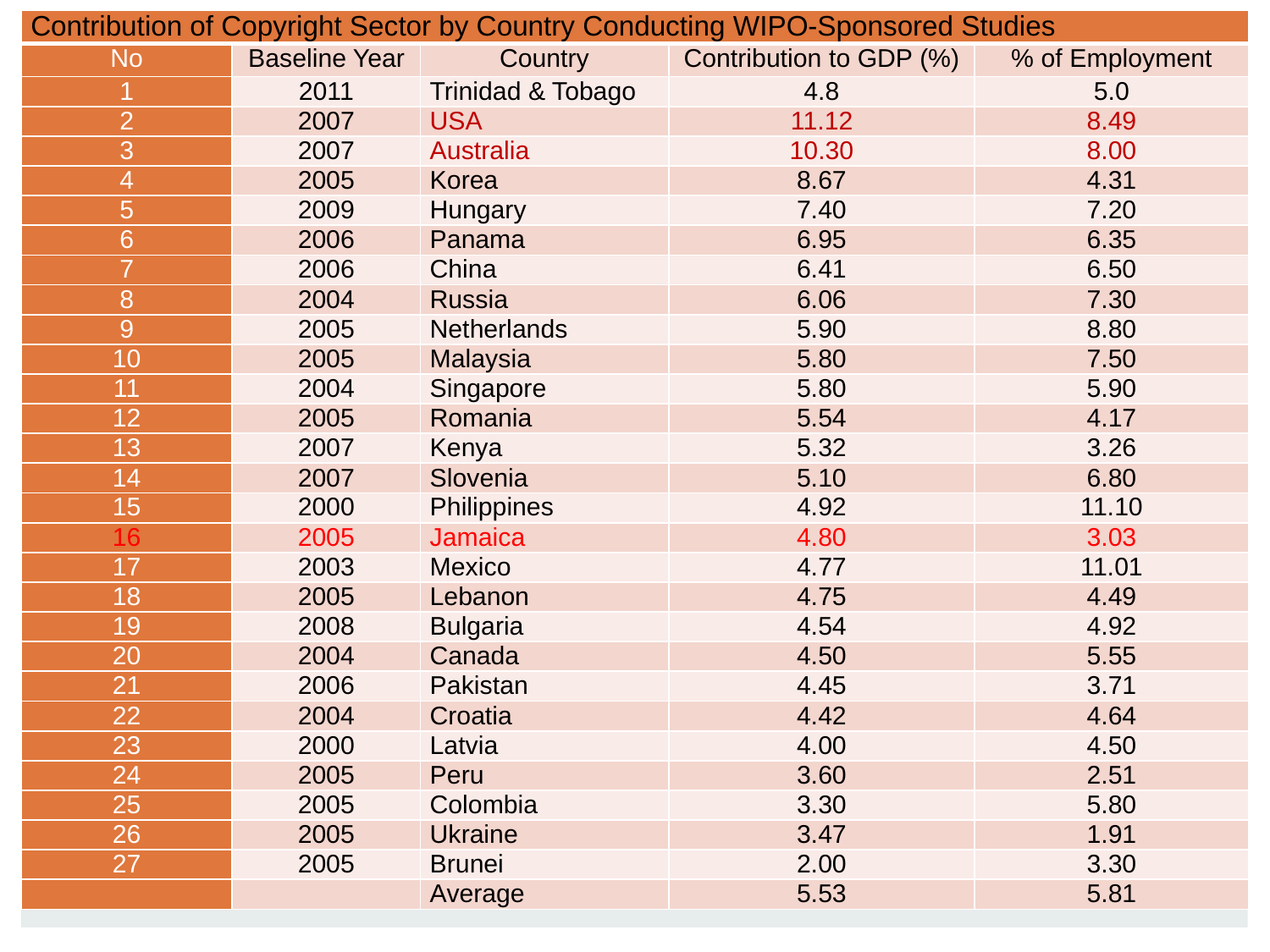

| Contribution of Copyright Sector by Country Conducting WIPO-Sponsored Studies |  |  |  |  |
| --- | --- | --- | --- | --- |
| No | Baseline Year | Country | Contribution to GDP (%) | % of Employment |
| 1 | 2011 | Trinidad & Tobago | 4.8 | 5.0 |
| 2 | 2007 | USA | 11.12 | 8.49 |
| 3 | 2007 | Australia | 10.30 | 8.00 |
| 4 | 2005 | Korea | 8.67 | 4.31 |
| 5 | 2009 | Hungary | 7.40 | 7.20 |
| 6 | 2006 | Panama | 6.95 | 6.35 |
| 7 | 2006 | China | 6.41 | 6.50 |
| 8 | 2004 | Russia | 6.06 | 7.30 |
| 9 | 2005 | Netherlands | 5.90 | 8.80 |
| 10 | 2005 | Malaysia | 5.80 | 7.50 |
| 11 | 2004 | Singapore | 5.80 | 5.90 |
| 12 | 2005 | Romania | 5.54 | 4.17 |
| 13 | 2007 | Kenya | 5.32 | 3.26 |
| 14 | 2007 | Slovenia | 5.10 | 6.80 |
| 15 | 2000 | Philippines | 4.92 | 11.10 |
| 16 | 2005 | Jamaica | 4.80 | 3.03 |
| 17 | 2003 | Mexico | 4.77 | 11.01 |
| 18 | 2005 | Lebanon | 4.75 | 4.49 |
| 19 | 2008 | Bulgaria | 4.54 | 4.92 |
| 20 | 2004 | Canada | 4.50 | 5.55 |
| 21 | 2006 | Pakistan | 4.45 | 3.71 |
| 22 | 2004 | Croatia | 4.42 | 4.64 |
| 23 | 2000 | Latvia | 4.00 | 4.50 |
| 24 | 2005 | Peru | 3.60 | 2.51 |
| 25 | 2005 | Colombia | 3.30 | 5.80 |
| 26 | 2005 | Ukraine | 3.47 | 1.91 |
| 27 | 2005 | Brunei | 2.00 | 3.30 |
|  |  | Average | 5.53 | 5.81 |